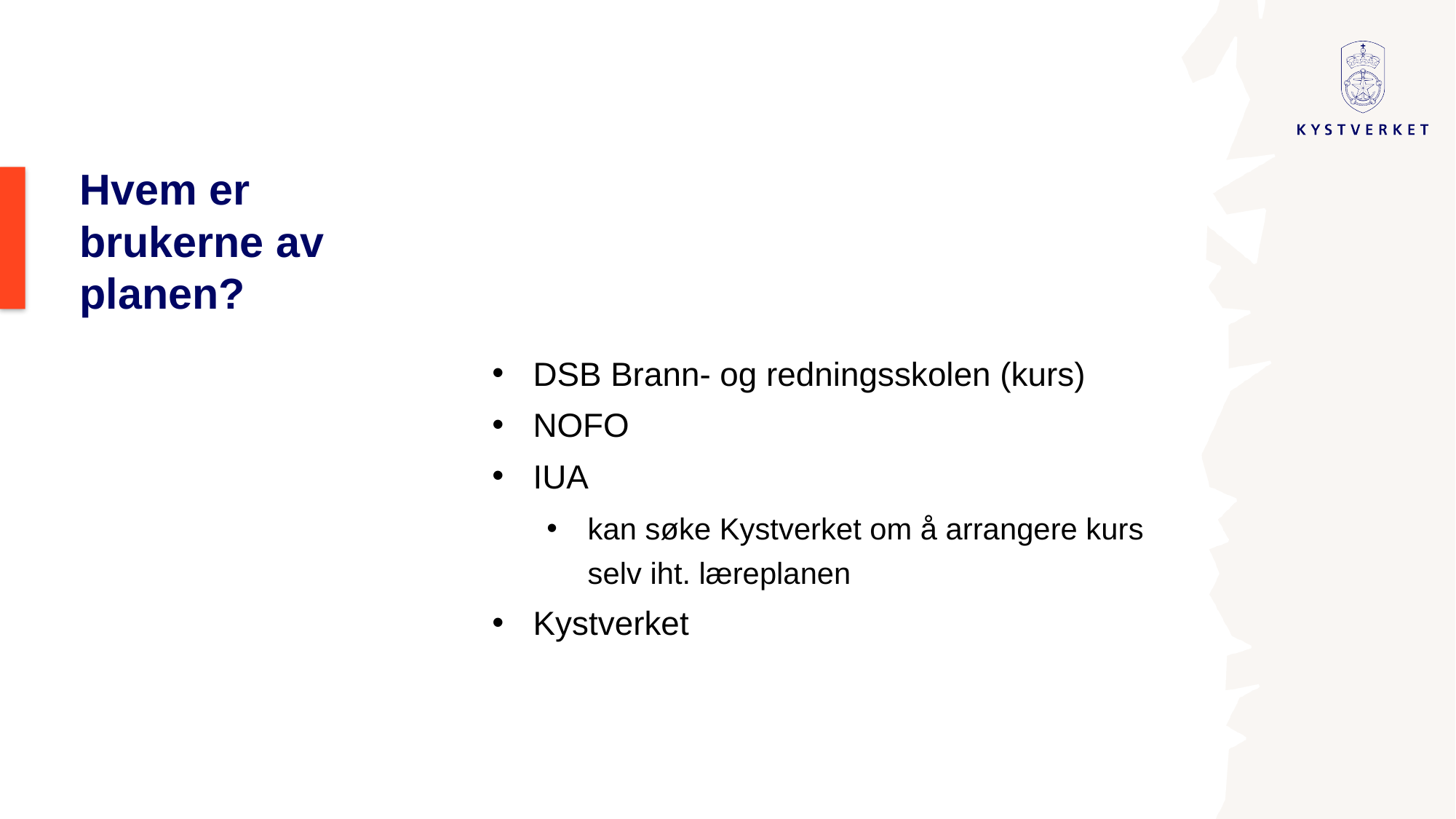

# Hvem er brukerne av planen?
DSB Brann- og redningsskolen (kurs)
NOFO
IUA
kan søke Kystverket om å arrangere kurs selv iht. læreplanen
Kystverket